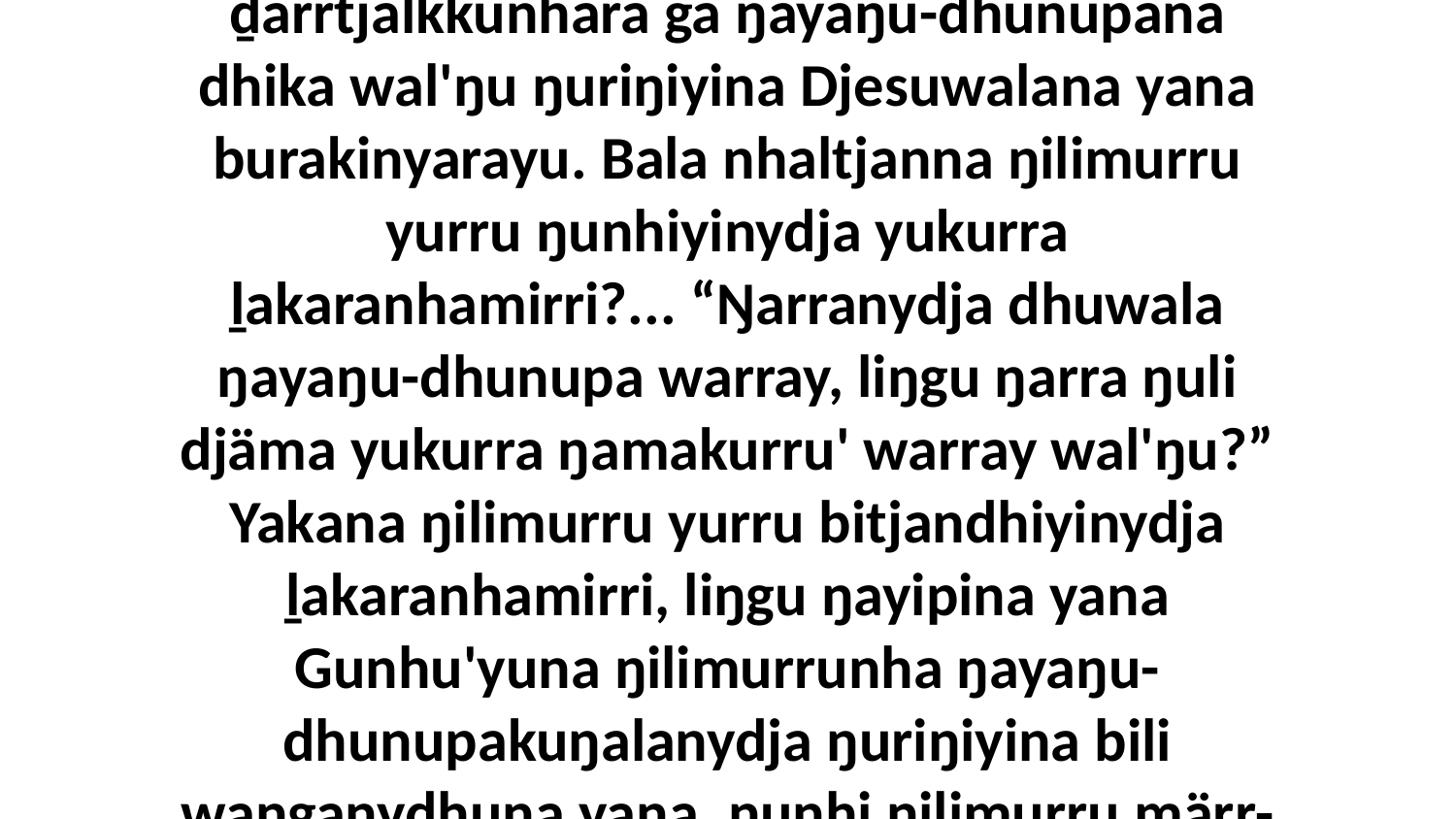

27 Yo, ŋilimurru ŋuli nhina yukurra ḏarrtjalkkunhara ga ŋayaŋu-dhunupana dhika wal'ŋu ŋuriŋiyina Djesuwalana yana burakinyarayu. Bala nhaltjanna ŋilimurru yurru ŋunhiyinydja yukurra ḻakaranhamirri?... “Ŋarranydja dhuwala ŋayaŋu-dhunupa warray, liŋgu ŋarra ŋuli djäma yukurra ŋamakurru' warray wal'ŋu?” Yakana ŋilimurru yurru bitjandhiyinydja ḻakaranhamirri, liŋgu ŋayipina yana Gunhu'yuna ŋilimurrunha ŋayaŋu-dhunupakuŋalanydja ŋuriŋiyina bili waŋganydhuna yana, ŋunhi ŋilimurru märr-yuwalkthina Djesuwala.